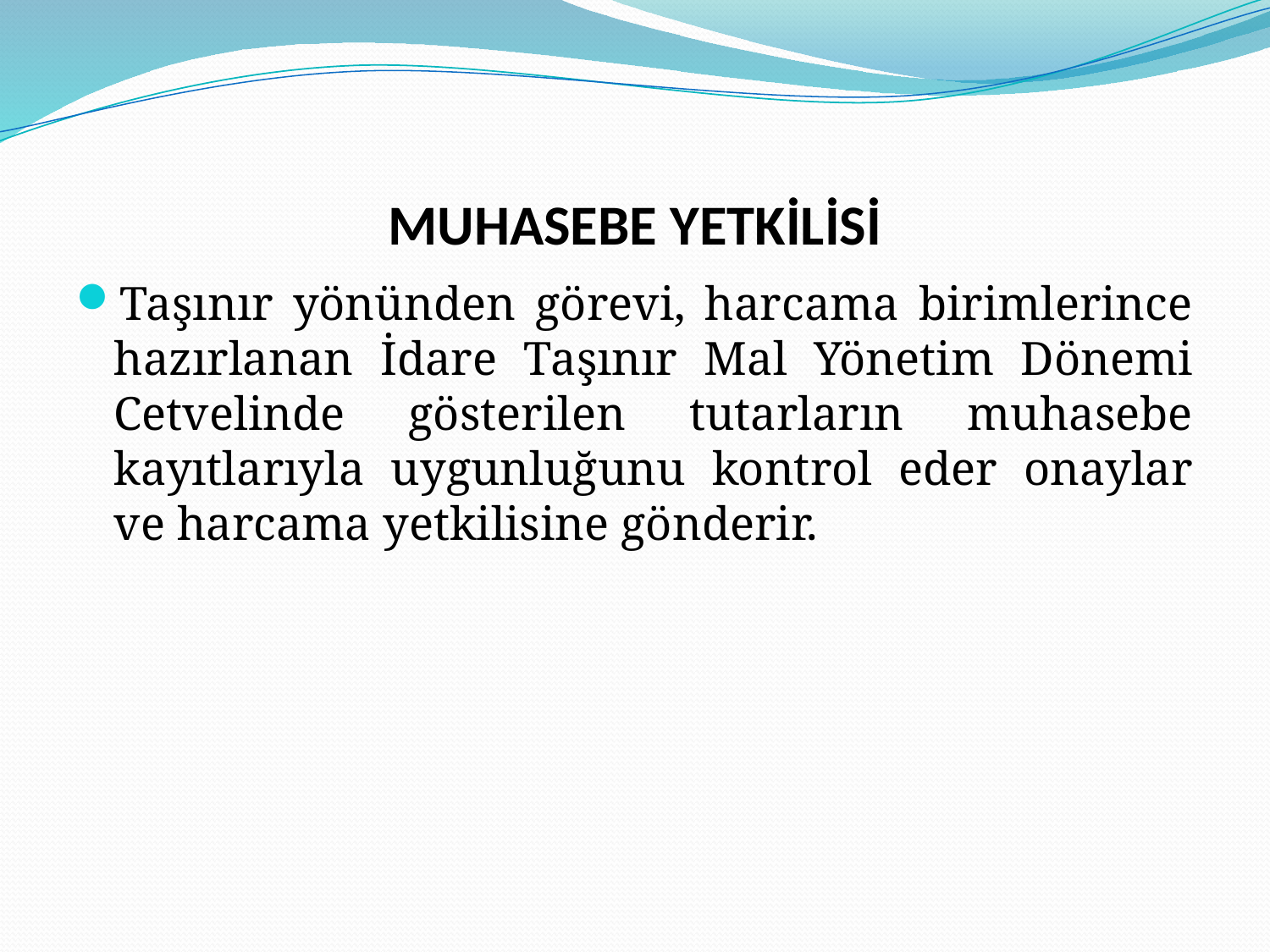

# MUHASEBE YETKİLİSİ
Taşınır yönünden görevi, harcama birimlerince hazırlanan İdare Taşınır Mal Yönetim Dönemi Cetvelinde gösterilen tutarların muhasebe kayıtlarıyla uygunluğunu kontrol eder onaylar ve harcama yetkilisine gönderir.